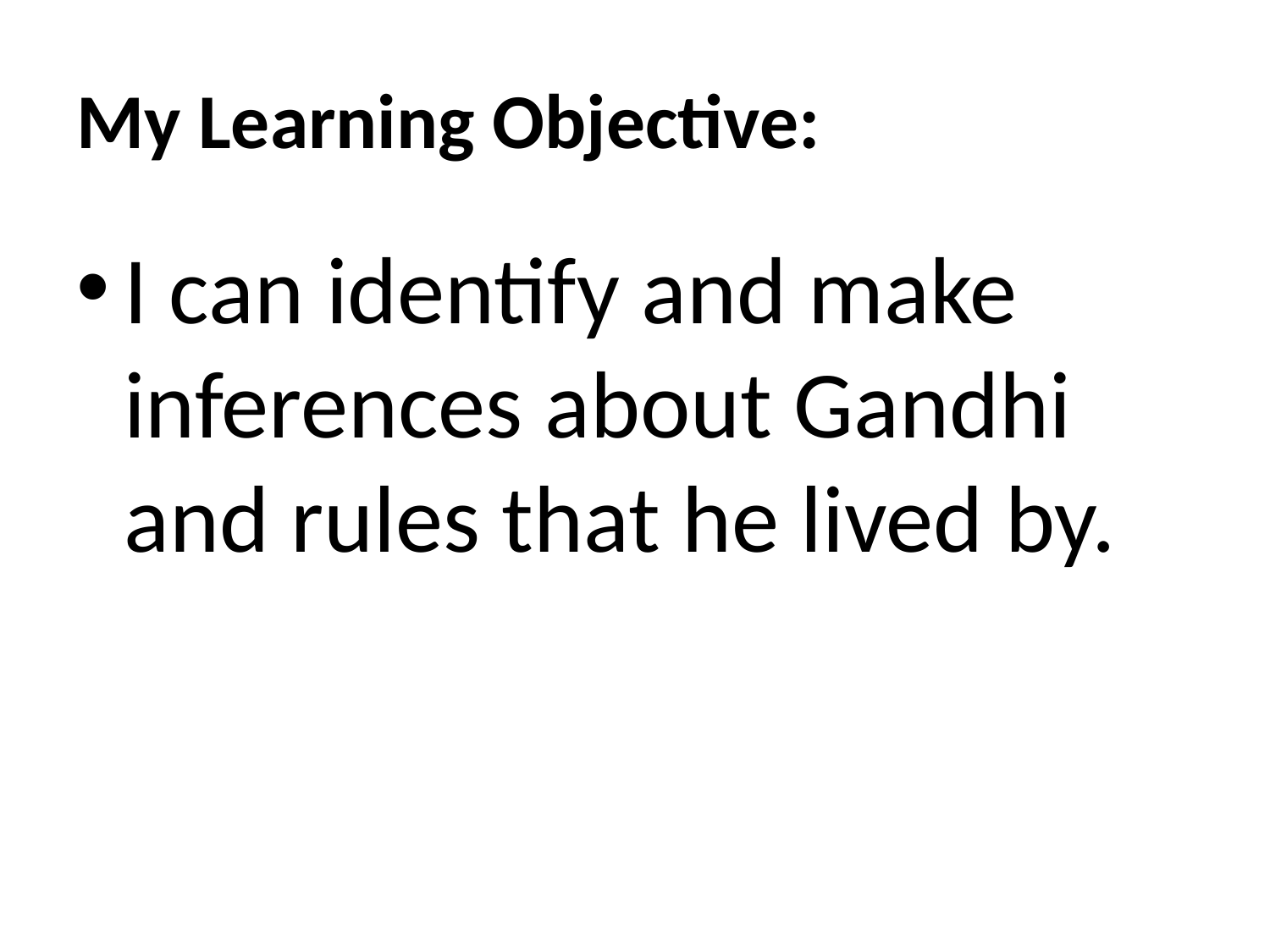

# My Learning Objective:
I can identify and make inferences about Gandhi and rules that he lived by.